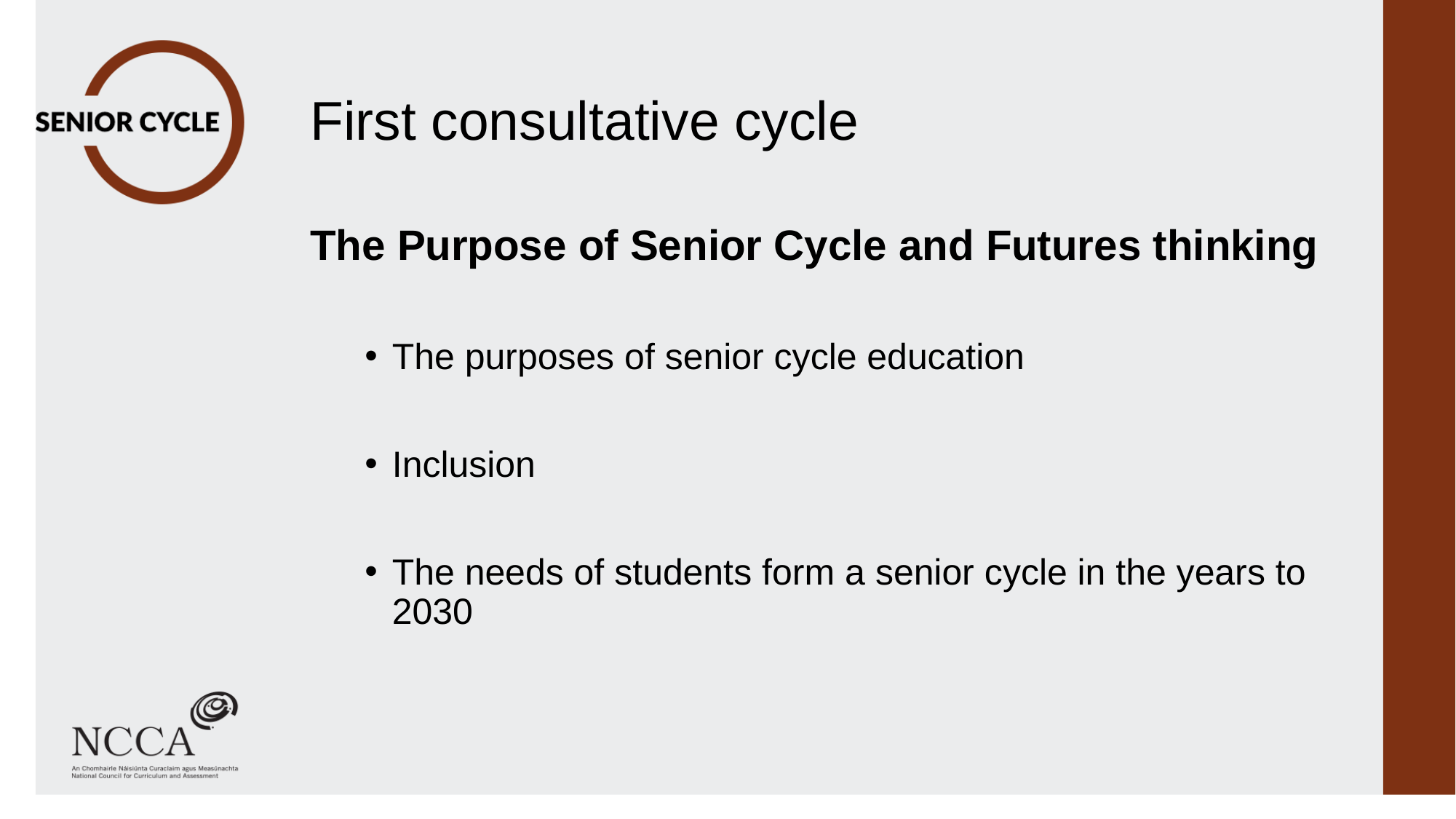

# First consultative cycle
The Purpose of Senior Cycle and Futures thinking

The purposes of senior cycle education

Inclusion

The needs of students form a senior cycle in the years to 2030